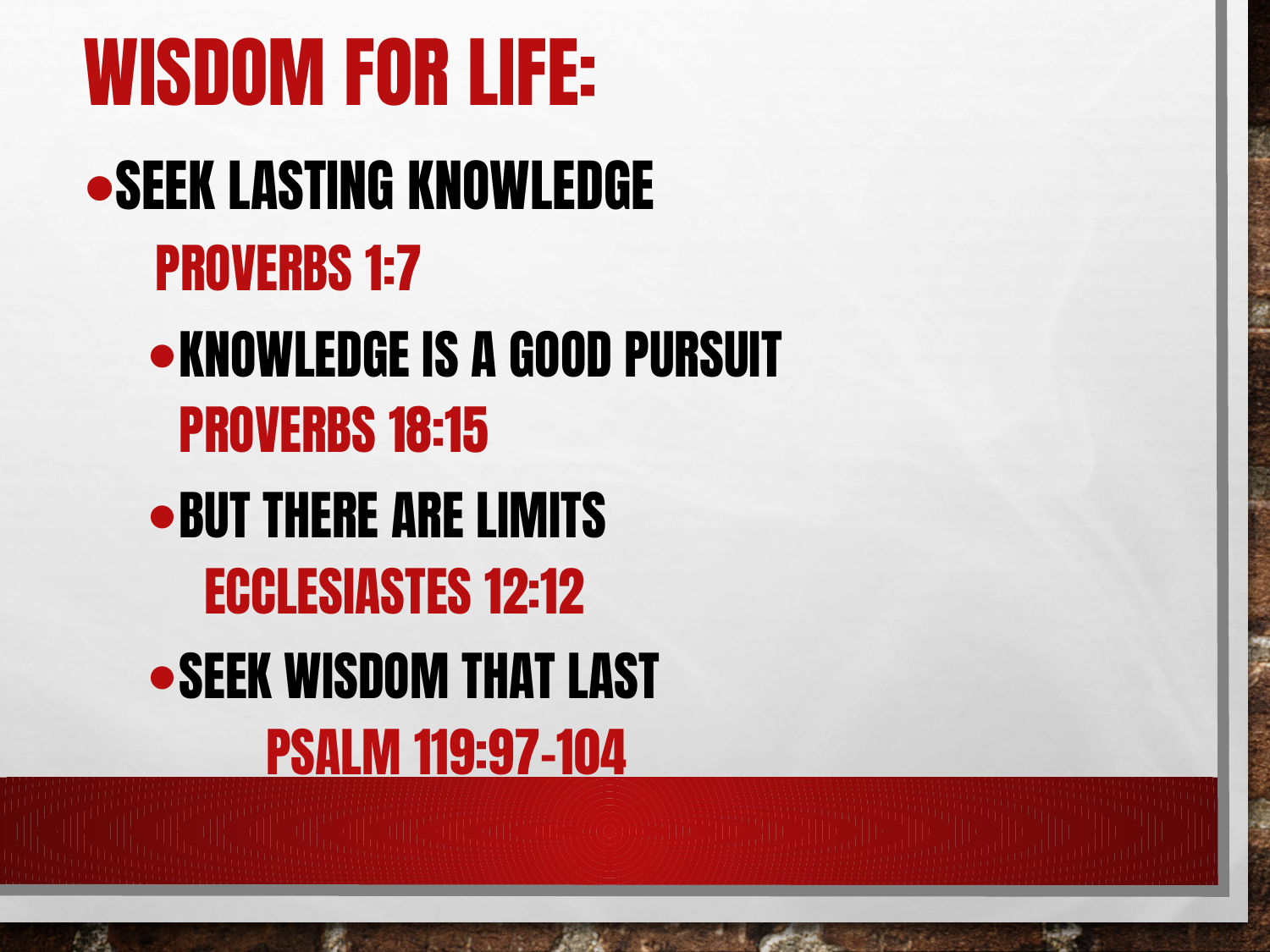

# wisdom for life:
Seek lasting knowledge                                        Proverbs 1:7
Knowledge is a good pursuit                           proverbs 18:15
But there are limits                                             Ecclesiastes 12:12
Seek wisdom that last                                              Psalm 119:97-104